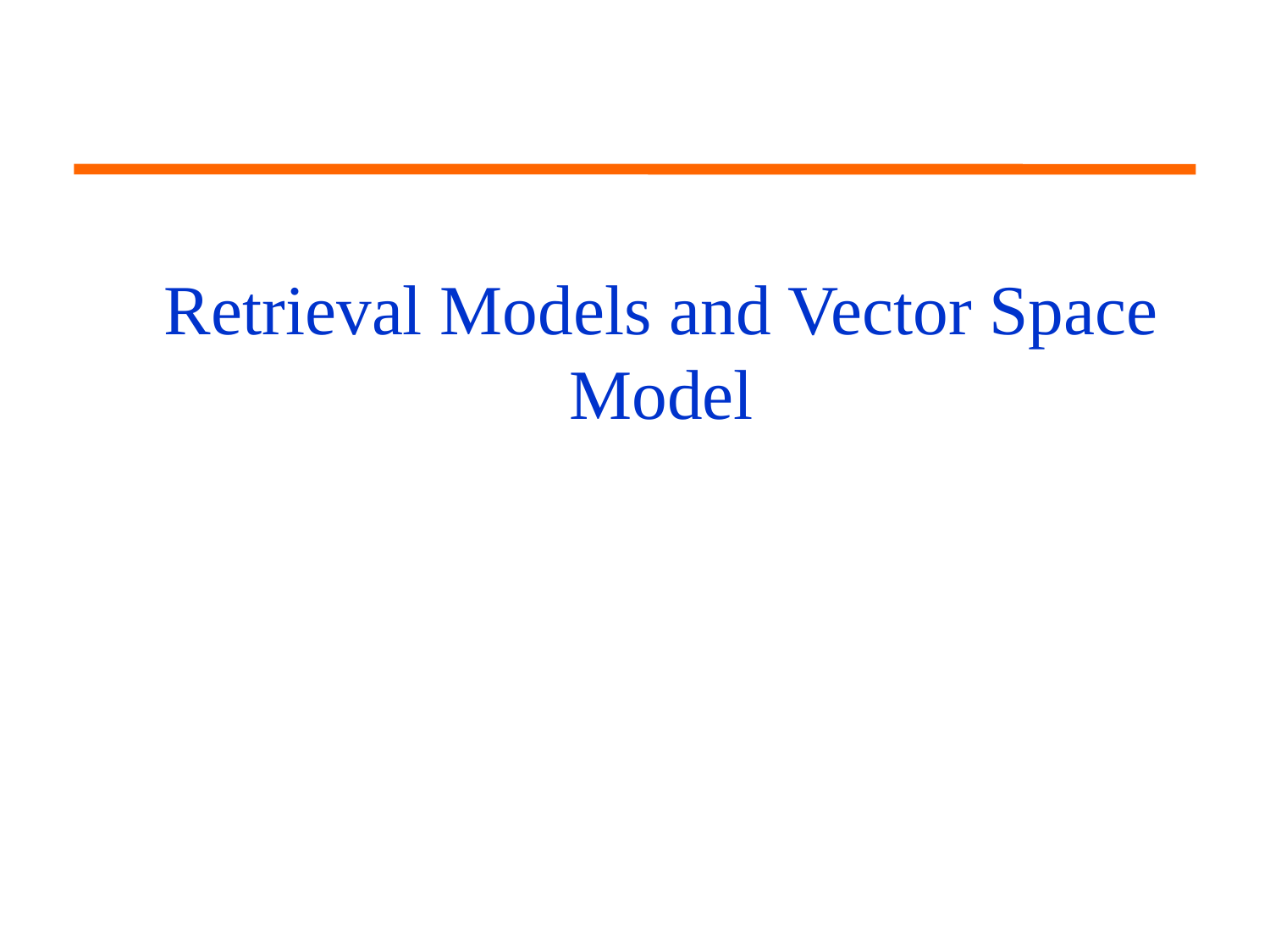

# Retrieval Models and Vector Space Model